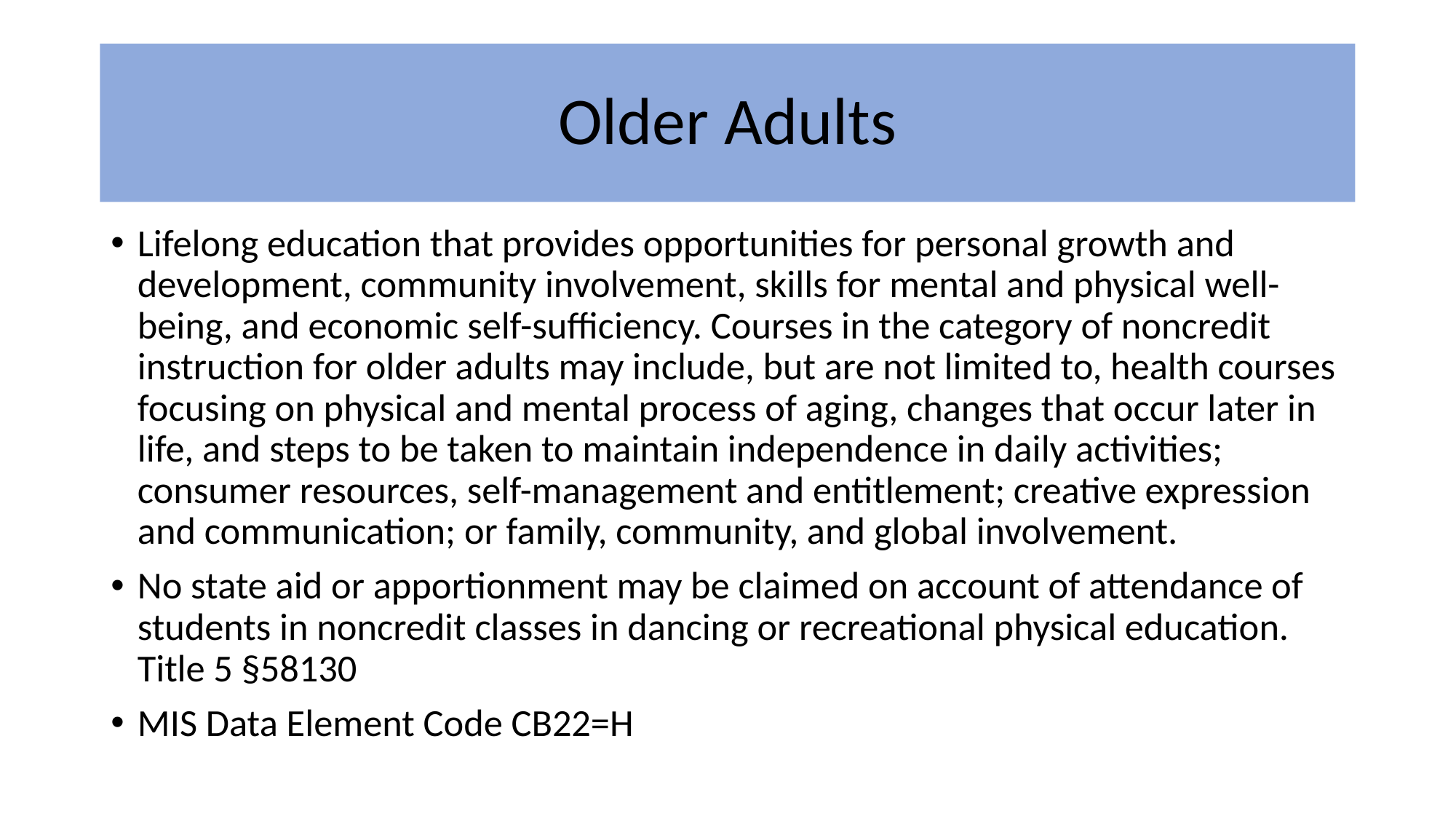

# Older Adults
Lifelong education that provides opportunities for personal growth and development, community involvement, skills for mental and physical well-being, and economic self-sufficiency. Courses in the category of noncredit instruction for older adults may include, but are not limited to, health courses focusing on physical and mental process of aging, changes that occur later in life, and steps to be taken to maintain independence in daily activities; consumer resources, self-management and entitlement; creative expression and communication; or family, community, and global involvement.
No state aid or apportionment may be claimed on account of attendance of students in noncredit classes in dancing or recreational physical education.  Title 5 §58130
MIS Data Element Code CB22=H